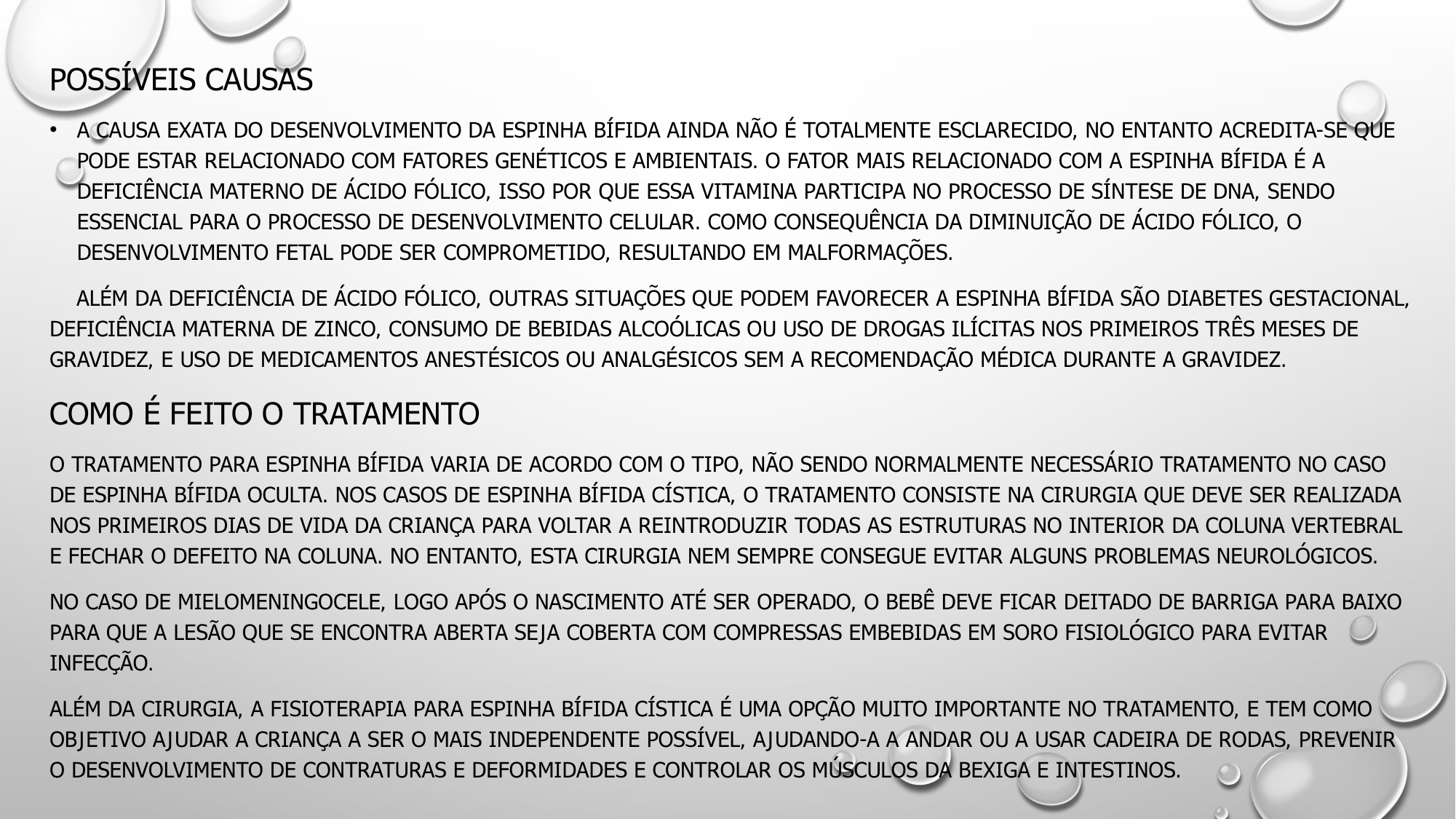

Possíveis causas
A causa exata do desenvolvimento da espinha bífida ainda não é totalmente esclarecido, no entanto acredita-se que pode estar relacionado com fatores genéticos e ambientais. O fator mais relacionado com a espinha bífida é a deficiência materno de ácido fólico, isso por que essa vitamina participa no processo de síntese de DNA, sendo essencial para o processo de desenvolvimento celular. Como consequência da diminuição de ácido fólico, o desenvolvimento fetal pode ser comprometido, resultando em malformações.
    Além da deficiência de ácido fólico, outras situações que podem favorecer a espinha bífida são diabetes gestacional, deficiência materna de zinco, consumo de bebidas alcoólicas ou uso de drogas ilícitas nos primeiros três meses de gravidez, e uso de medicamentos anestésicos ou analgésicos sem a recomendação médica durante a gravidez.
Como é feito o tratamento
O tratamento para espinha bífida varia de acordo com o tipo, não sendo normalmente necessário tratamento no caso de espinha bífida oculta. Nos casos de espinha bífida cística, o tratamento consiste na cirurgia que deve ser realizada nos primeiros dias de vida da criança para voltar a reintroduzir todas as estruturas no interior da coluna vertebral e fechar o defeito na coluna. No entanto, esta cirurgia nem sempre consegue evitar alguns problemas neurológicos.
No caso de mielomeningocele, logo após o nascimento até ser operado, o bebê deve ficar deitado de barriga para baixo para que a lesão que se encontra aberta seja coberta com compressas embebidas em soro fisiológico para evitar infecção.
Além da cirurgia, a fisioterapia para espinha bífida cística é uma opção muito importante no tratamento, e tem como objetivo ajudar a criança a ser o mais independente possível, ajudando-a a andar ou a usar cadeira de rodas, prevenir o desenvolvimento de contraturas e deformidades e controlar os músculos da bexiga e intestinos.